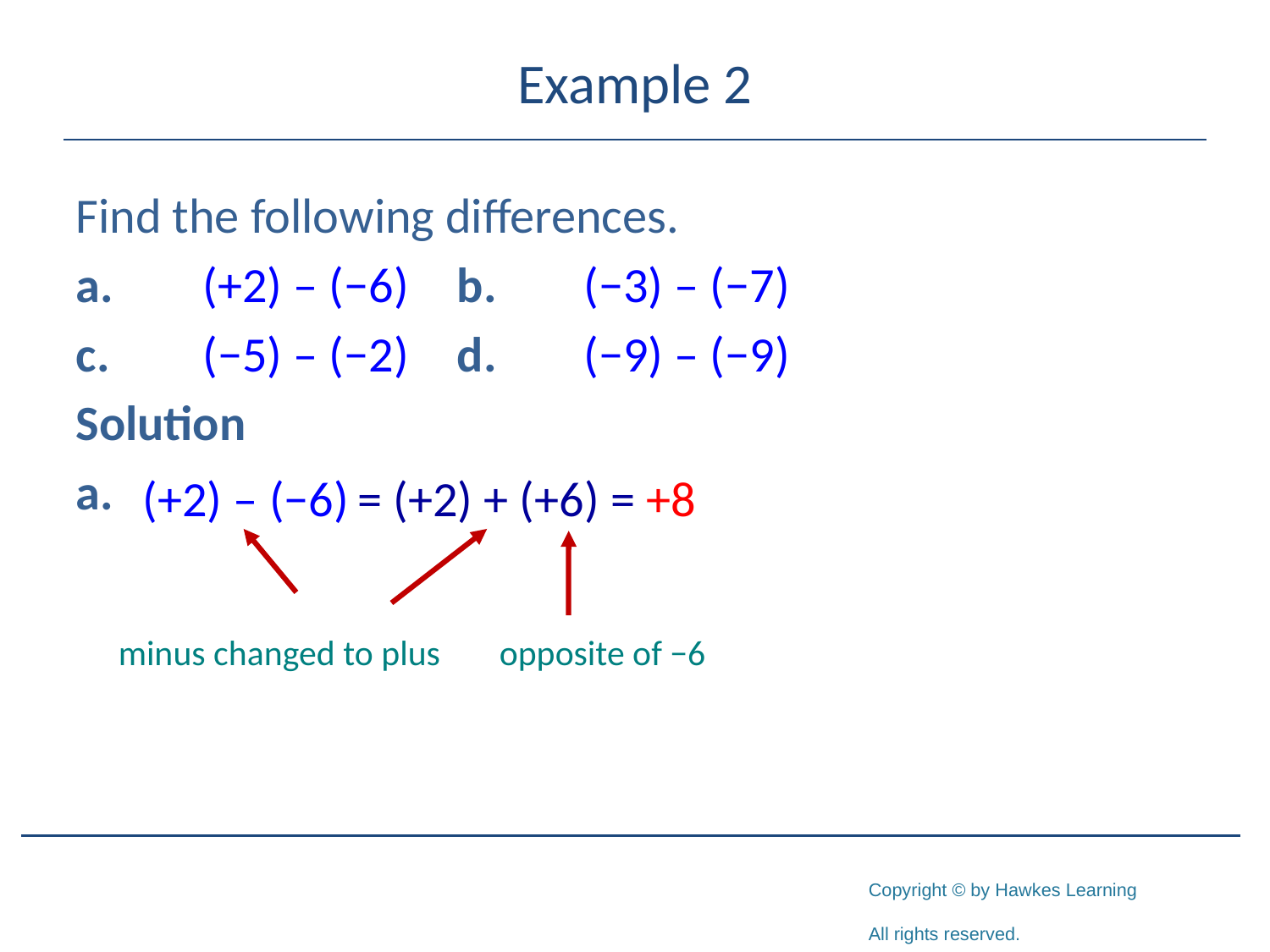

# Example 2
Find the following differences.
a.	(+2) – (−6) 	b.	(−3) – (−7)
c.	(−5) – (−2) 	d.	(−9) – (−9)
Solution
a.

 = +8
(+2) – (−6)
= (+2) + (+6)
minus changed to plus 	opposite of −6